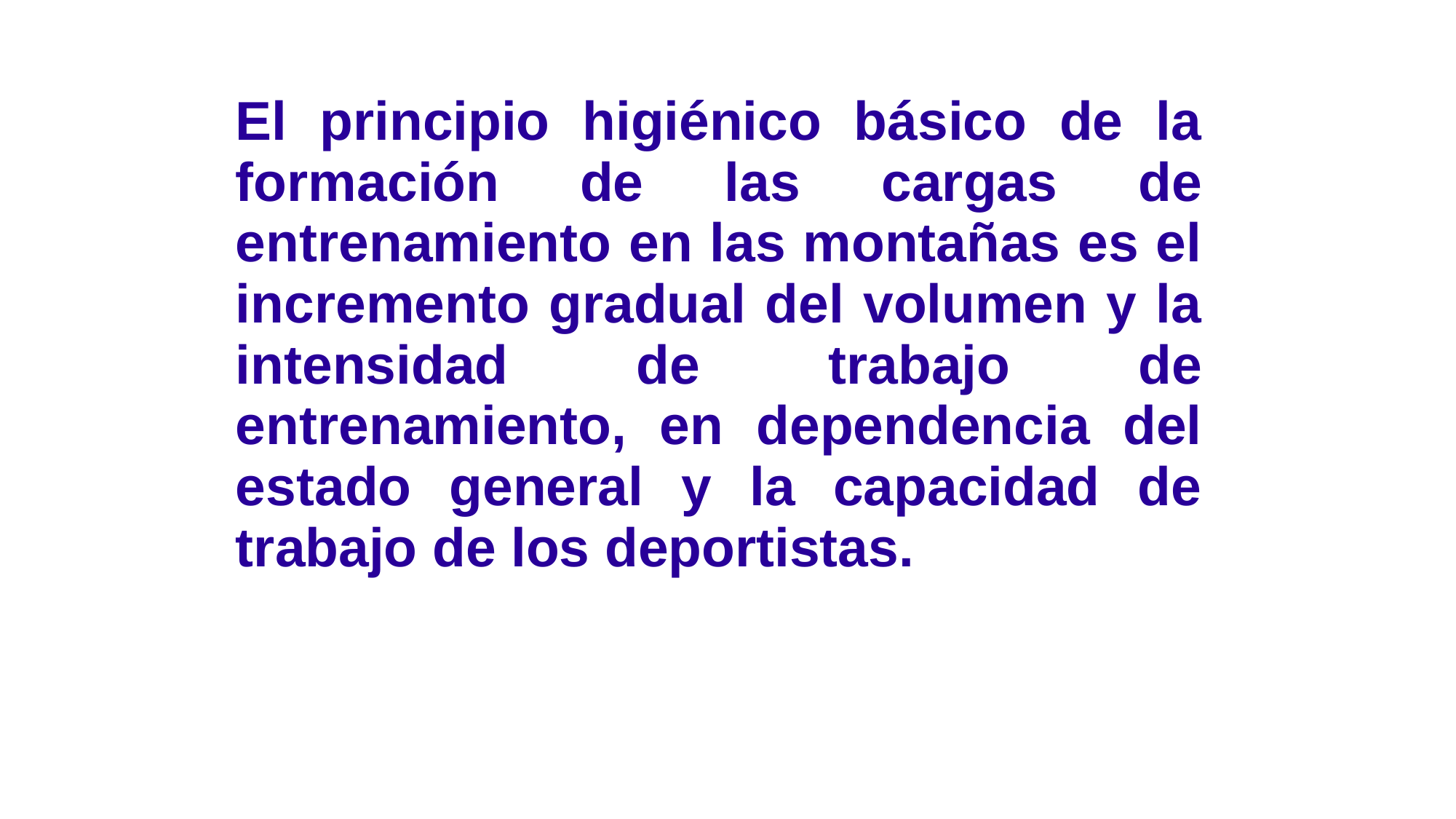

El principio higiénico básico de la formación de las cargas de entrenamiento en las montañas es el incremento gradual del volumen y la intensidad de trabajo de entrenamiento, en dependencia del estado general y la capacidad de trabajo de los deportistas.